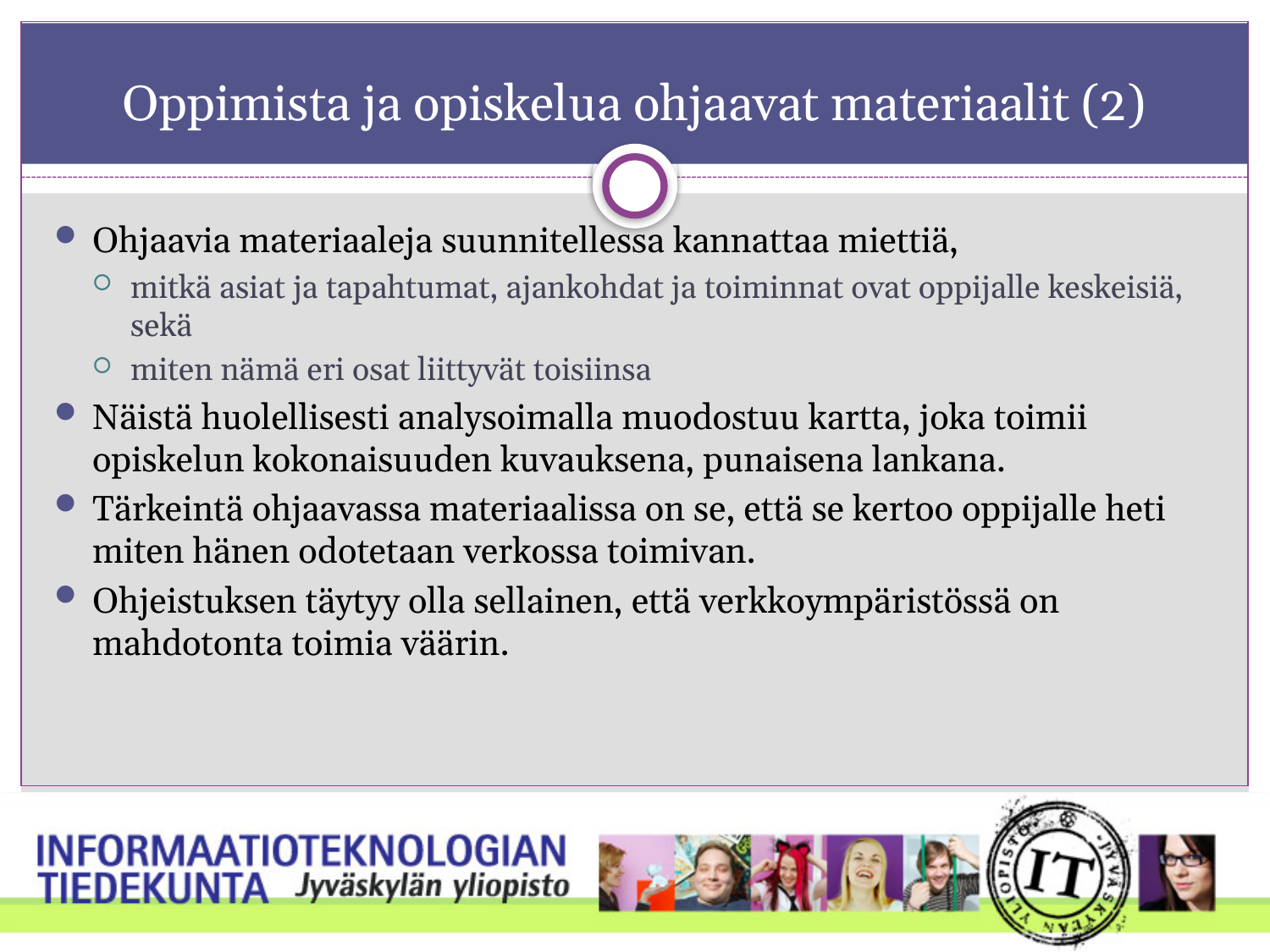

# Oppimista ja opiskelua ohjaavat materiaalit (2)
Ohjaavia materiaaleja suunnitellessa kannattaa miettiä,
mitkä asiat ja tapahtumat, ajankohdat ja toiminnat ovat oppijalle keskeisiä, sekä
miten nämä eri osat liittyvät toisiinsa
Näistä huolellisesti analysoimalla muodostuu kartta, joka toimii opiskelun kokonaisuuden kuvauksena, punaisena lankana.
Tärkeintä ohjaavassa materiaalissa on se, että se kertoo oppijalle heti miten hänen odotetaan verkossa toimivan.
Ohjeistuksen täytyy olla sellainen, että verkkoympäristössä on mahdotonta toimia väärin.